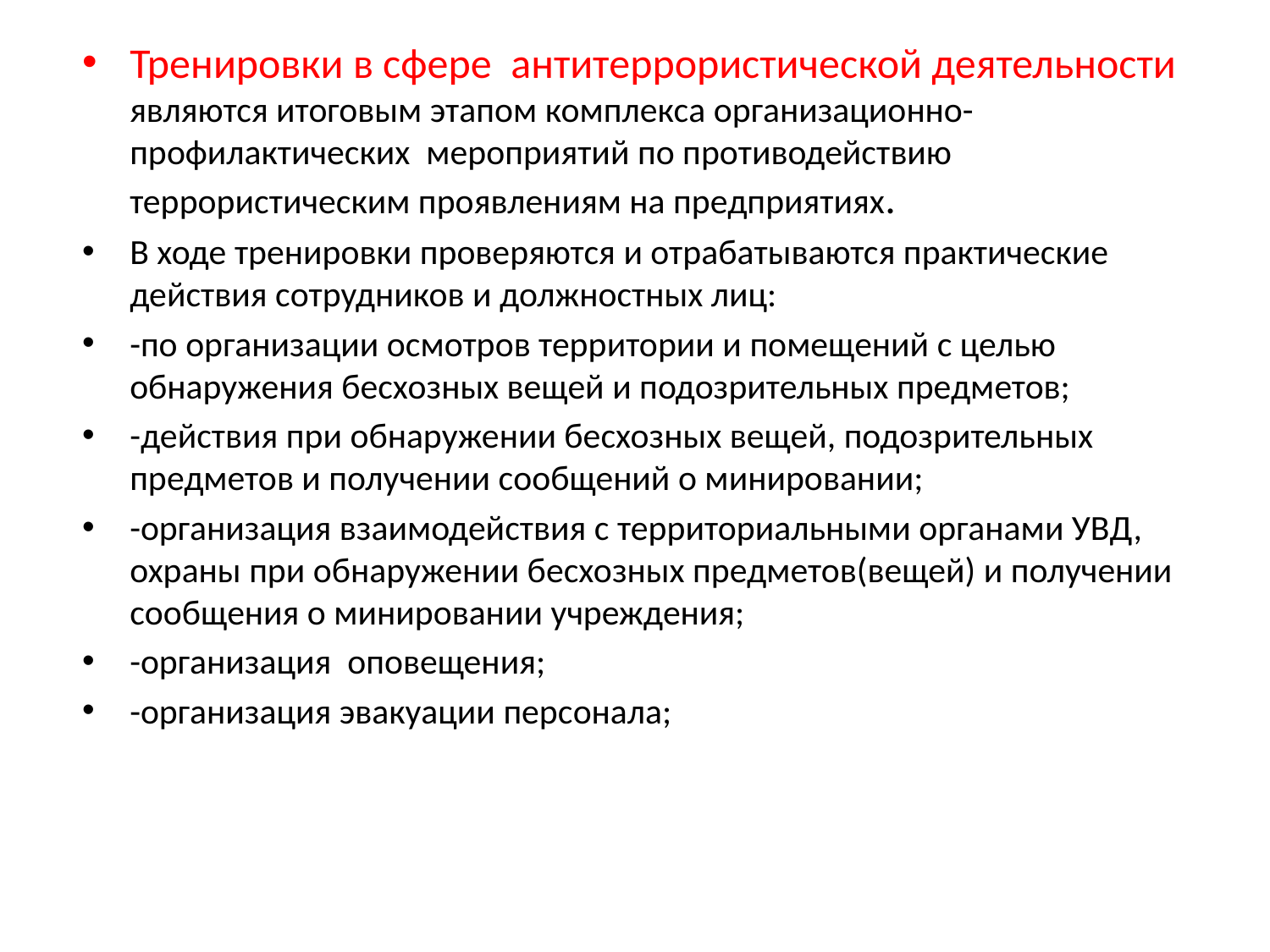

#
Тренировки в сфере  антитеррористической деятельности являются итоговым этапом комплекса организационно-профилактических  мероприятий по противодействию террористическим проявлениям на предприятиях.
В ходе тренировки проверяются и отрабатываются практические действия сотрудников и должностных лиц:
-по организации осмотров территории и помещений с целью обнаружения бесхозных вещей и подозрительных предметов;
-действия при обнаружении бесхозных вещей, подозрительных предметов и получении сообщений о минировании;
-организация взаимодействия с территориальными органами УВД, охраны при обнаружении бесхозных предметов(вещей) и получении сообщения о минировании учреждения;
-организация  оповещения;
-организация эвакуации персонала;